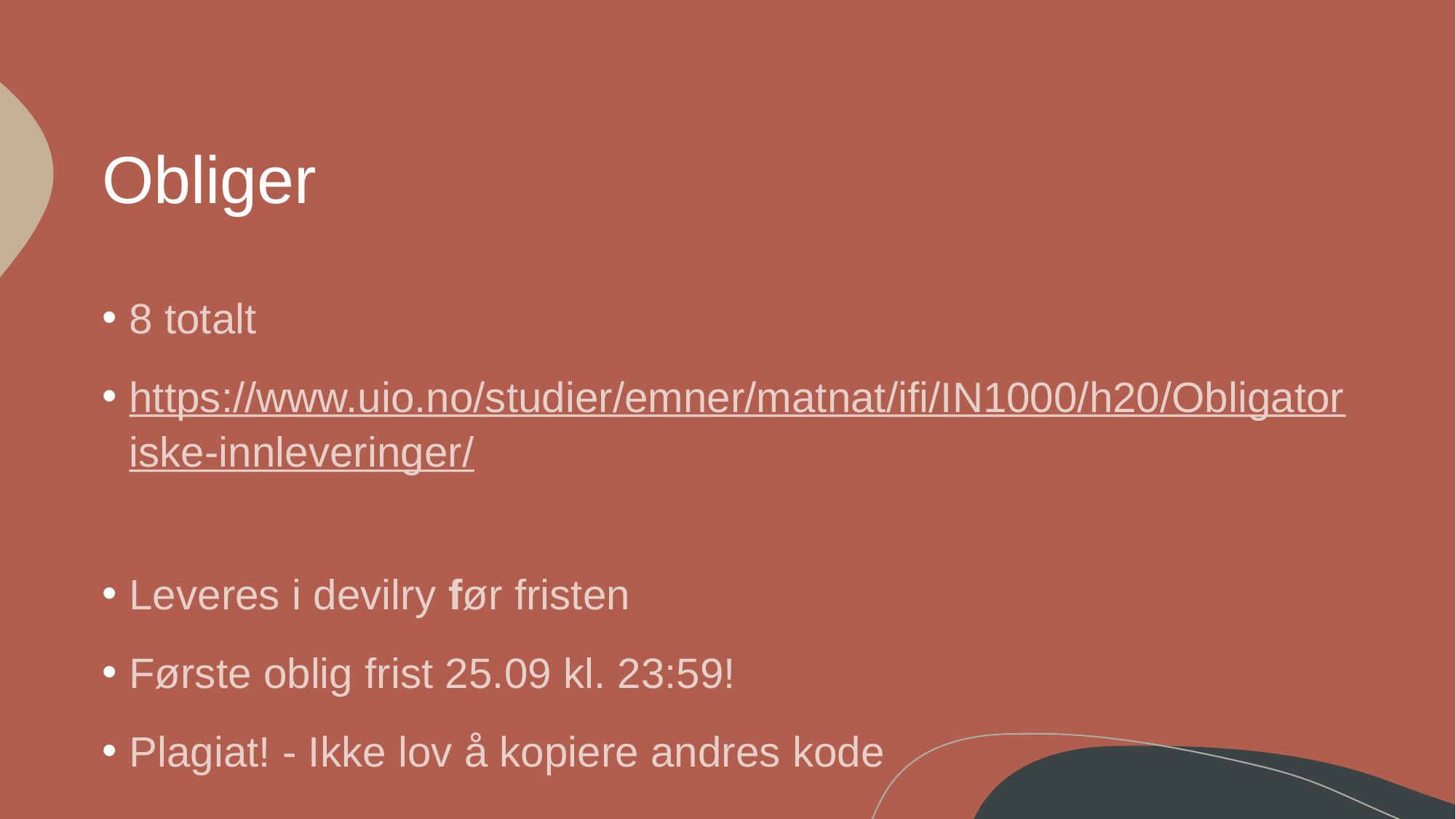

# Obliger
8 totalt
https://www.uio.no/studier/emner/matnat/ifi/IN1000/h20/Obligatoriske-innleveringer/
Leveres i devilry før fristen
Første oblig frist 25.09 kl. 23:59!
Plagiat! - Ikke lov å kopiere andres kode